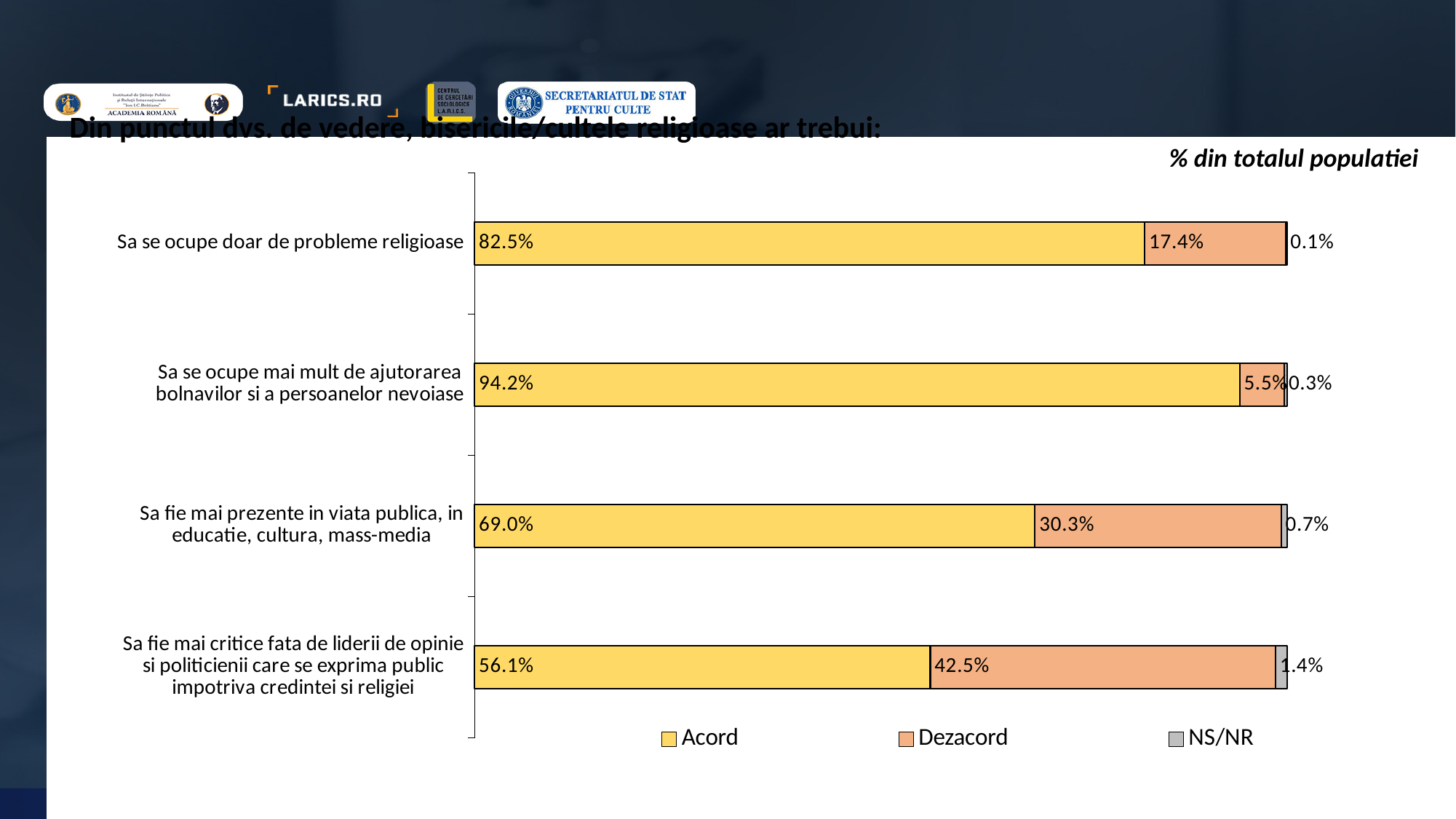

Din punctul dvs. de vedere, bisericile/cultele religioase ar trebui:
% din totalul populatiei

### Chart

| Category | Acord | Dezacord | NS/NR |
|---|---|---|---|
| Sa se ocupe doar de probleme religioase | 0.825 | 0.174 | 0.001 |
| Sa se ocupe mai mult de ajutorarea bolnavilor si a persoanelor nevoiase | 0.9419999999999998 | 0.055 | 0.003 |
| Sa fie mai prezente in viata publica, in educatie, cultura, mass-media | 0.69 | 0.303 | 0.007000000000000001 |
| Sa fie mai critice fata de liderii de opinie si politicienii care se exprima public impotriva credintei si religiei | 0.561 | 0.425 | 0.014000000000000002 |